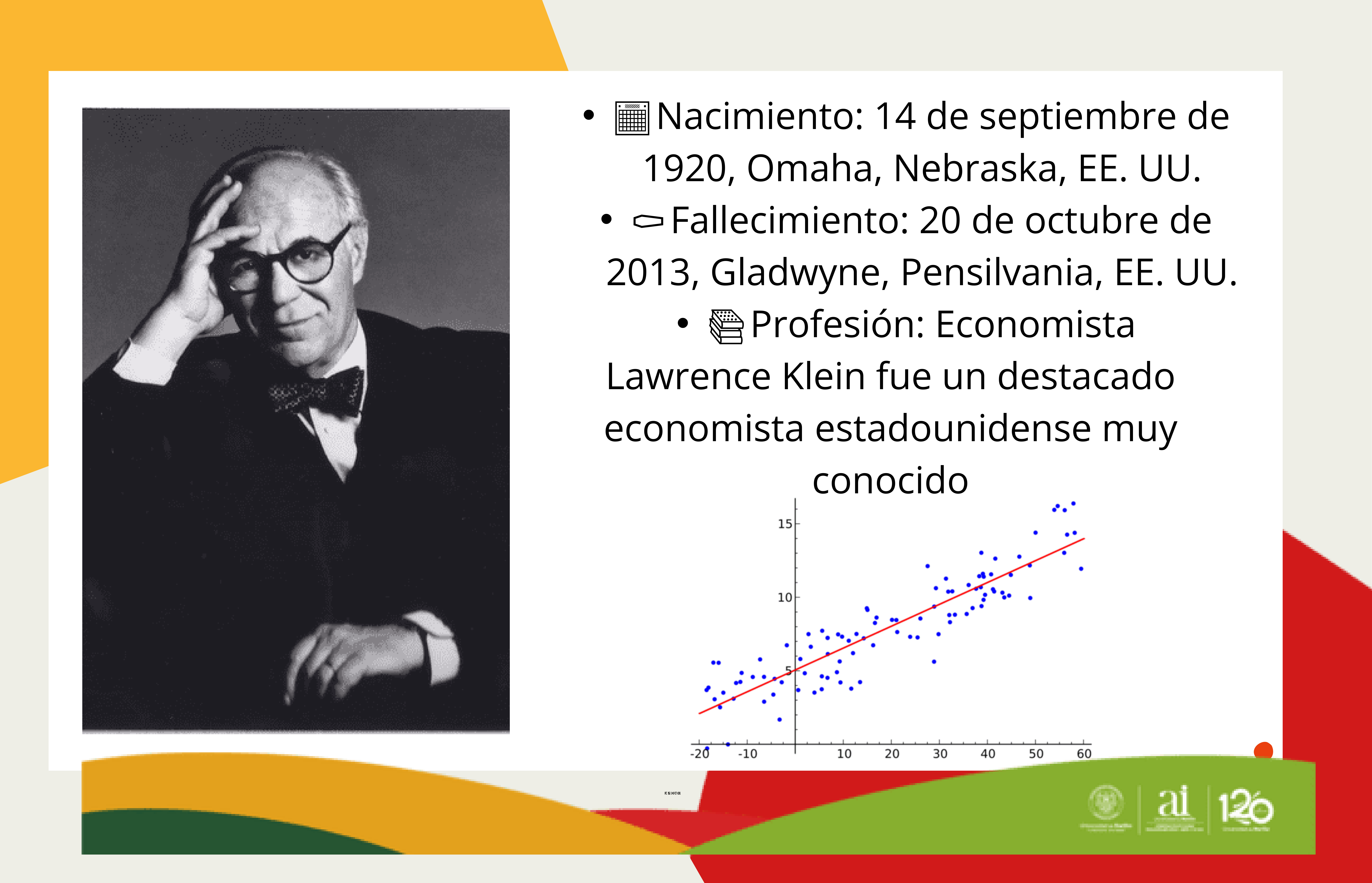

📅 Nacimiento: 14 de septiembre de 1920, Omaha, Nebraska, EE. UU.
⚰️ Fallecimiento: 20 de octubre de 2013, Gladwyne, Pensilvania, EE. UU.
📚 Profesión: Economista
Lawrence Klein fue un destacado economista estadounidense muy
conocido

TEXTO
KNIKIK